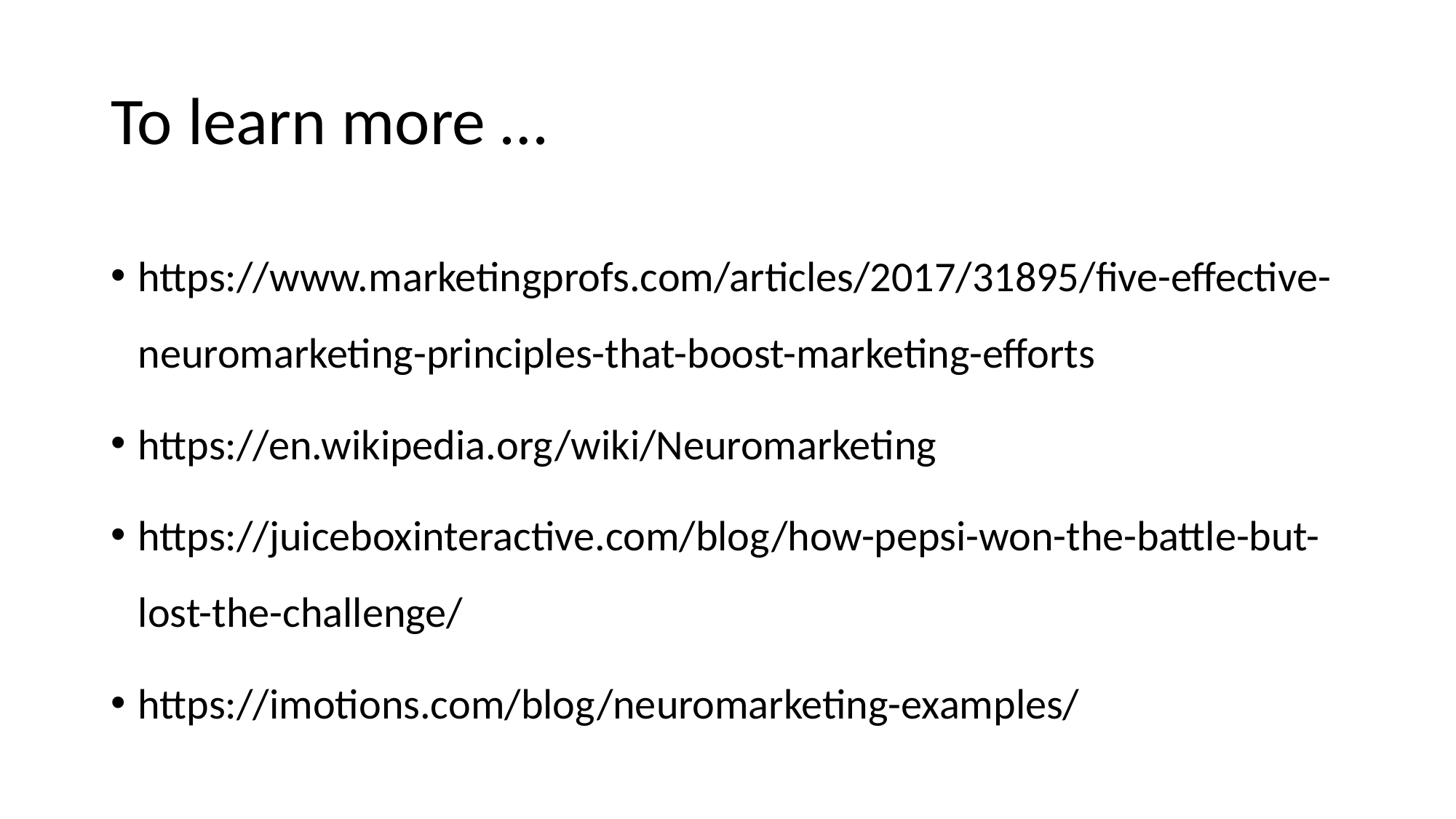

# To learn more …
https://www.marketingprofs.com/articles/2017/31895/five-effective-neuromarketing-principles-that-boost-marketing-efforts
https://en.wikipedia.org/wiki/Neuromarketing
https://juiceboxinteractive.com/blog/how-pepsi-won-the-battle-but-lost-the-challenge/
https://imotions.com/blog/neuromarketing-examples/